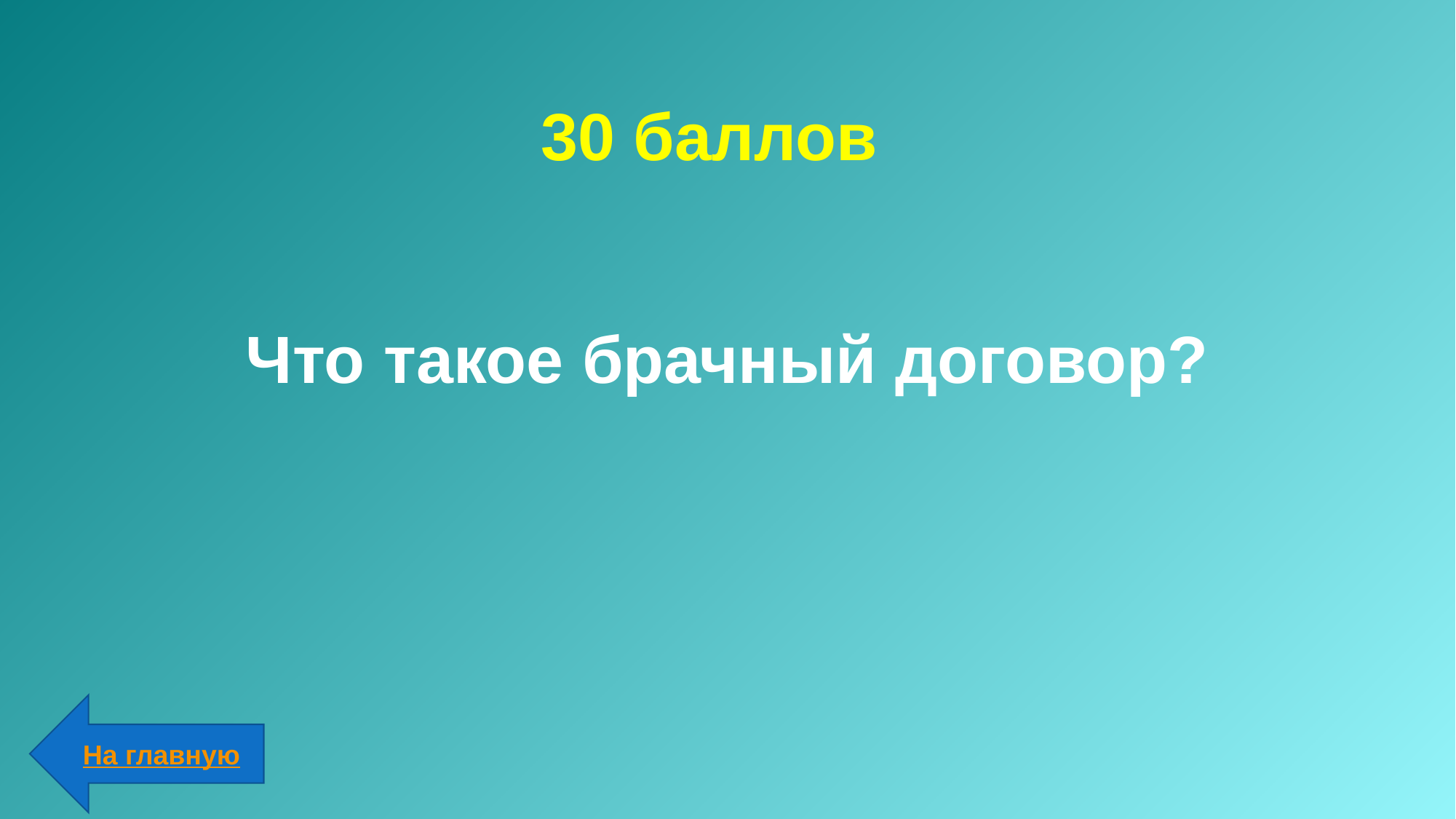

# 30 баллов
Что такое брачный договор?
На главную